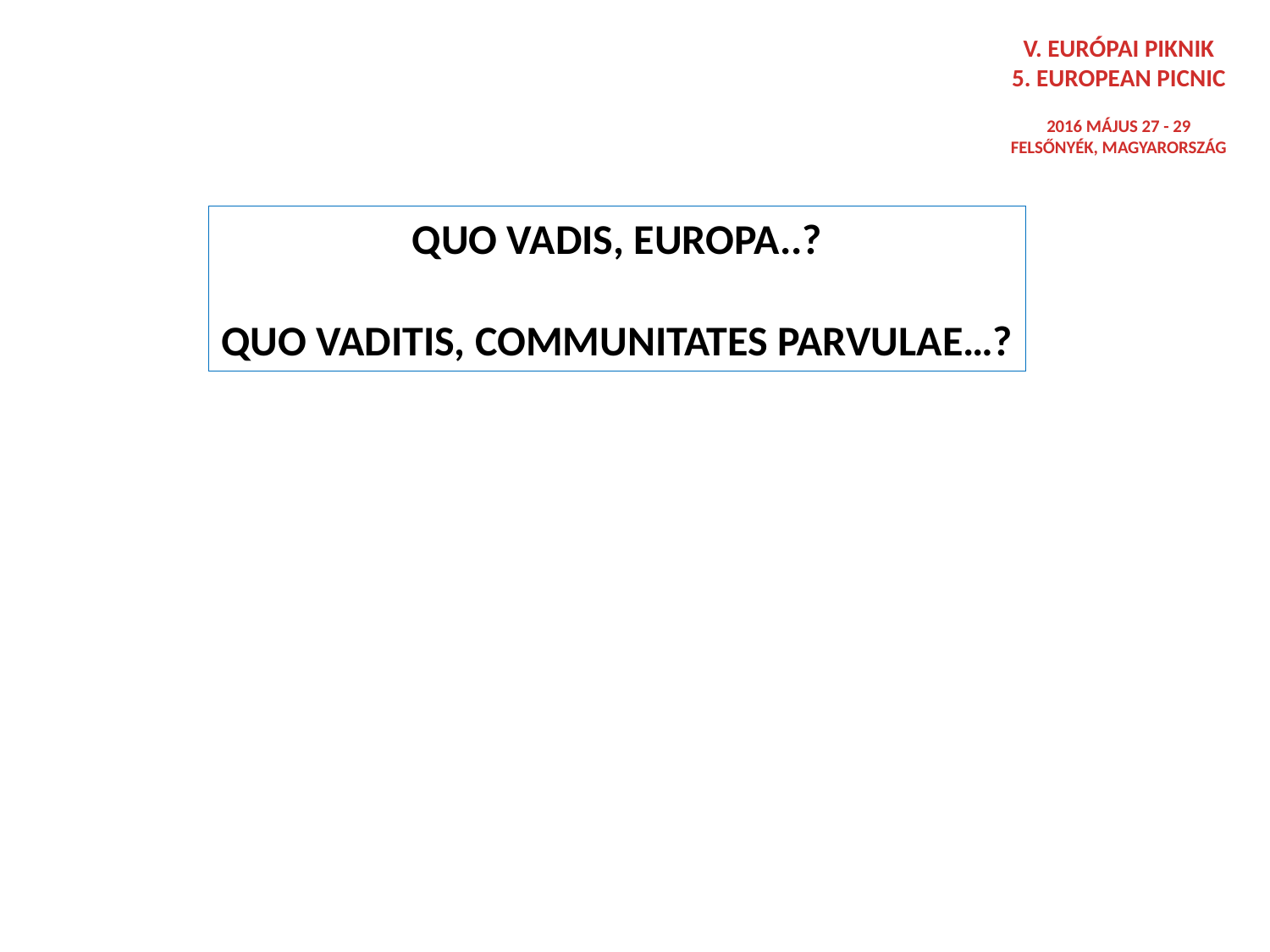

V. EURÓPAI PIKNIK
5. EUROPEAN PICNIC

2016 MÁJUS 27 - 29
FELSŐNYÉK, MAGYARORSZÁG
QUO VADIS, EUROPA..?

QUO VADITIS, COMMUNITATES PARVULAE…?